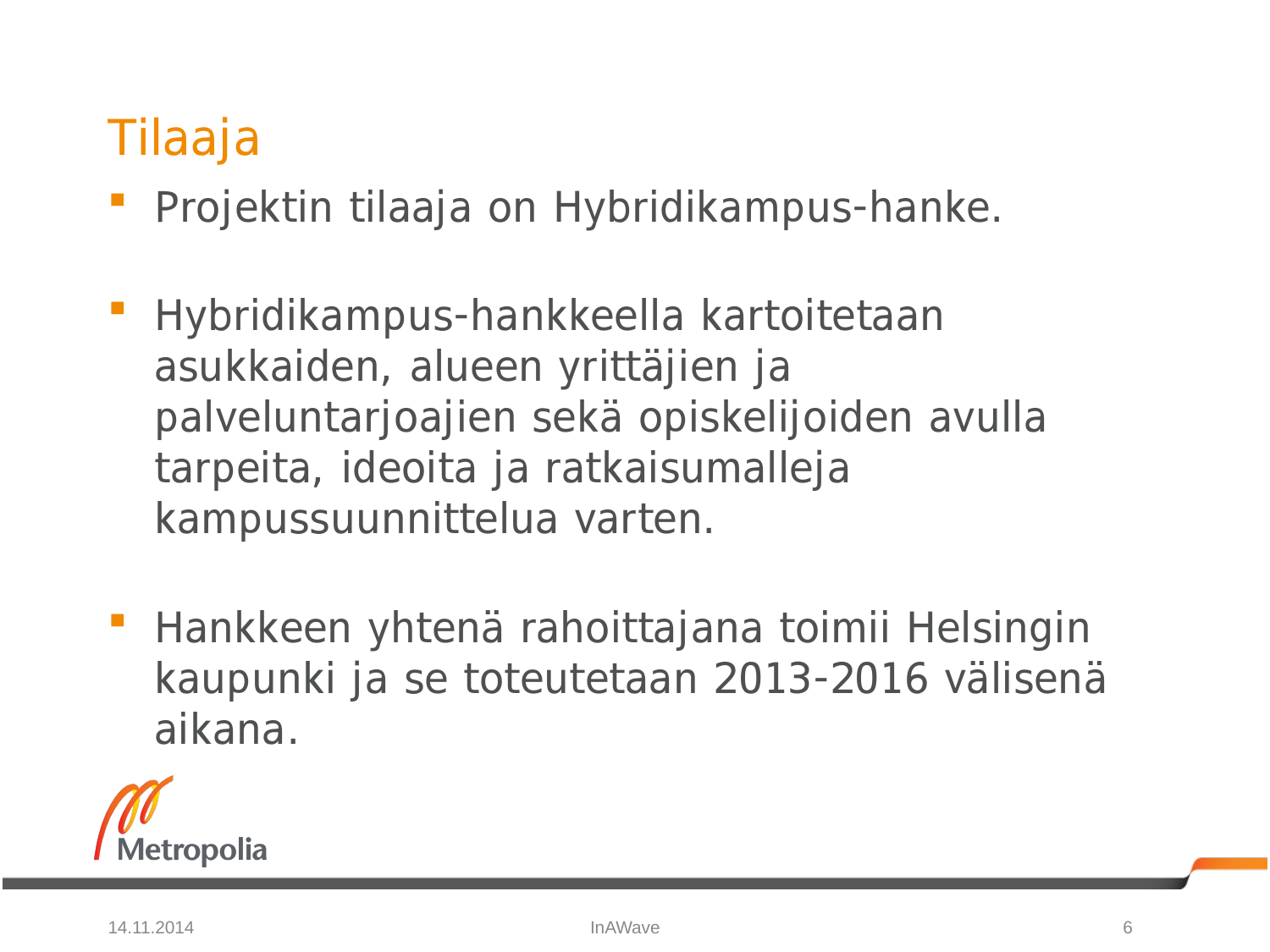

# Tilaaja
Projektin tilaaja on Hybridikampus-hanke.

Hybridikampus-hankkeella kartoitetaan asukkaiden, alueen yrittäjien ja palveluntarjoajien sekä opiskelijoiden avulla tarpeita, ideoita ja ratkaisumalleja kampussuunnittelua varten.

Hankkeen yhtenä rahoittajana toimii Helsingin kaupunki ja se toteutetaan 2013-2016 välisenä aikana.
14.11.2014
InAWave
6